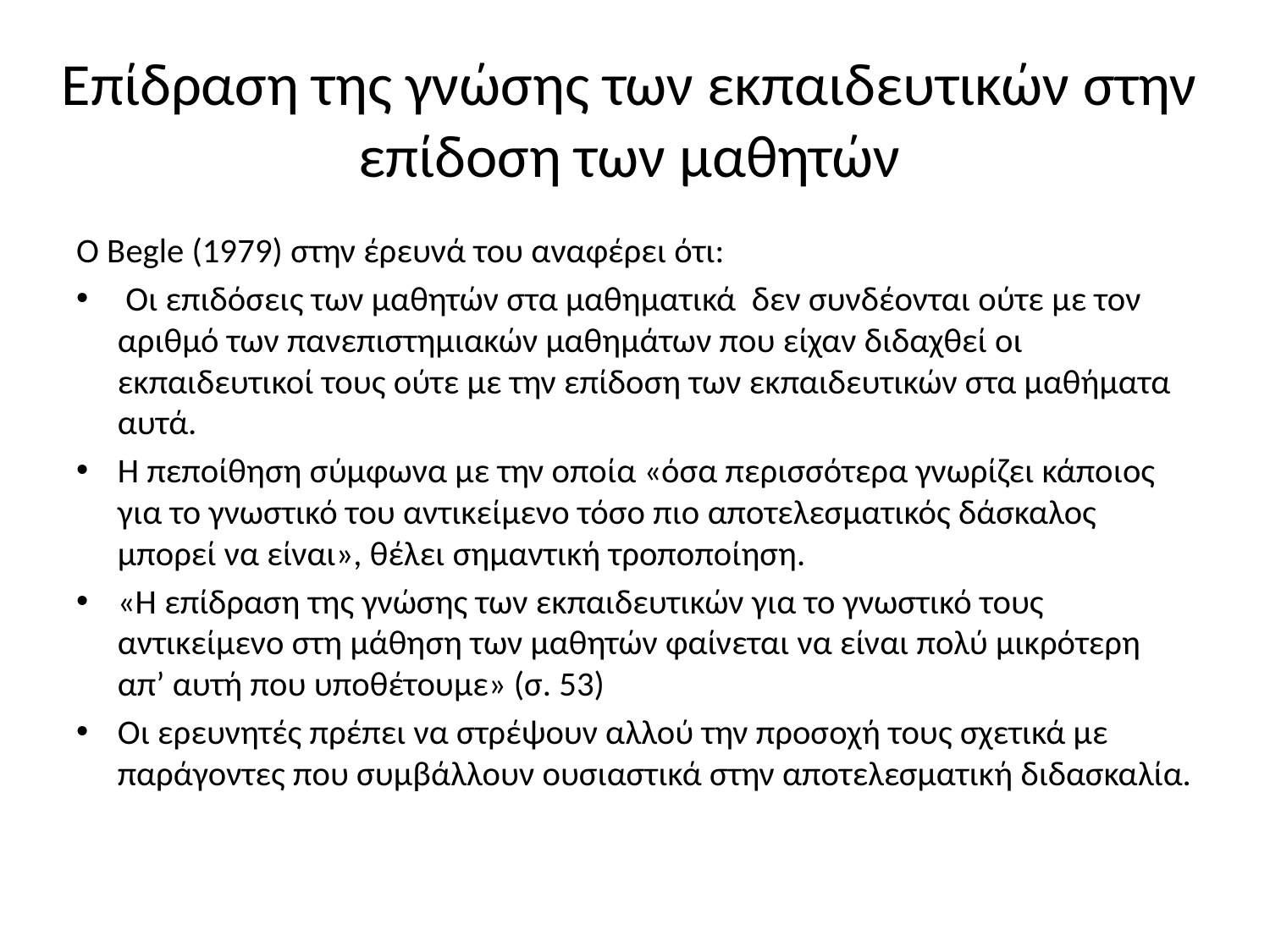

# Επίδραση της γνώσης των εκπαιδευτικών στην επίδοση των μαθητών
Ο Begle (1979) στην έρευνά του αναφέρει ότι:
 Οι επιδόσεις των μαθητών στα μαθηματικά  δεν συνδέονται ούτε με τον αριθμό των πανεπιστημιακών μαθημάτων που είχαν διδαχθεί οι εκπαιδευτικοί τους ούτε με την επίδοση των εκπαιδευτικών στα μαθήματα αυτά.
Η πεποίθηση σύμφωνα με την οποία «όσα περισσότερα γνωρίζει κάποιος για το γνωστικό του αντικείμενο τόσο πιο αποτελεσματικός δάσκαλος μπορεί να είναι», θέλει σημαντική τροποποίηση.
«Η επίδραση της γνώσης των εκπαιδευτικών για το γνωστικό τους αντικείμενο στη μάθηση των μαθητών φαίνεται να είναι πολύ μικρότερη απ’ αυτή που υποθέτουμε» (σ. 53)
Οι ερευνητές πρέπει να στρέψουν αλλού την προσοχή τους σχετικά με παράγοντες που συμβάλλουν ουσιαστικά στην αποτελεσματική διδασκαλία.